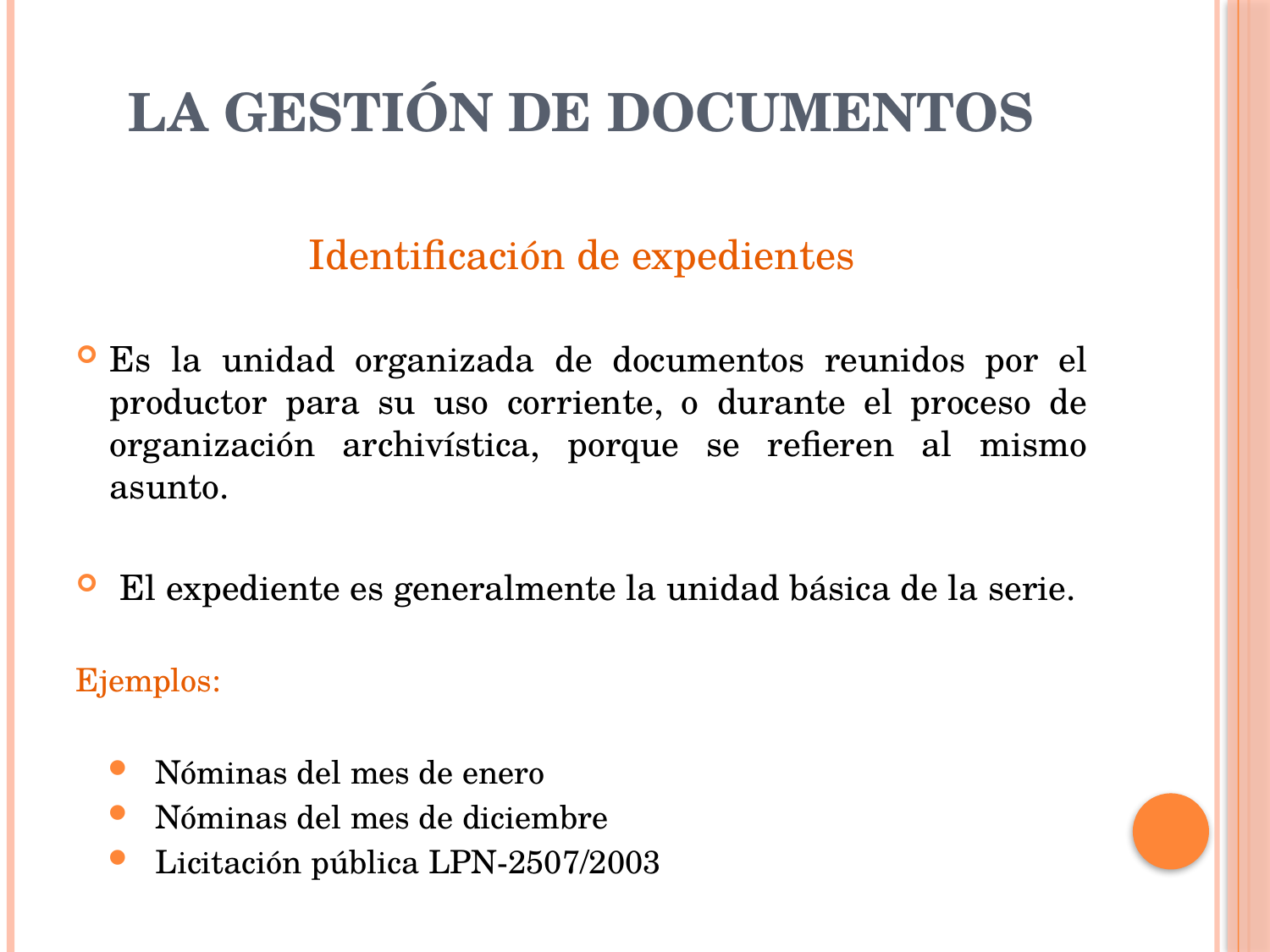

# La Gestión de Documentos
Identificación de expedientes

Es la unidad organizada de documentos reunidos por el productor para su uso corriente, o durante el proceso de organización archivística, porque se refieren al mismo asunto.

 El expediente es generalmente la unidad básica de la serie.

Ejemplos:

Nóminas del mes de enero
Nóminas del mes de diciembre
Licitación pública LPN-2507/2003